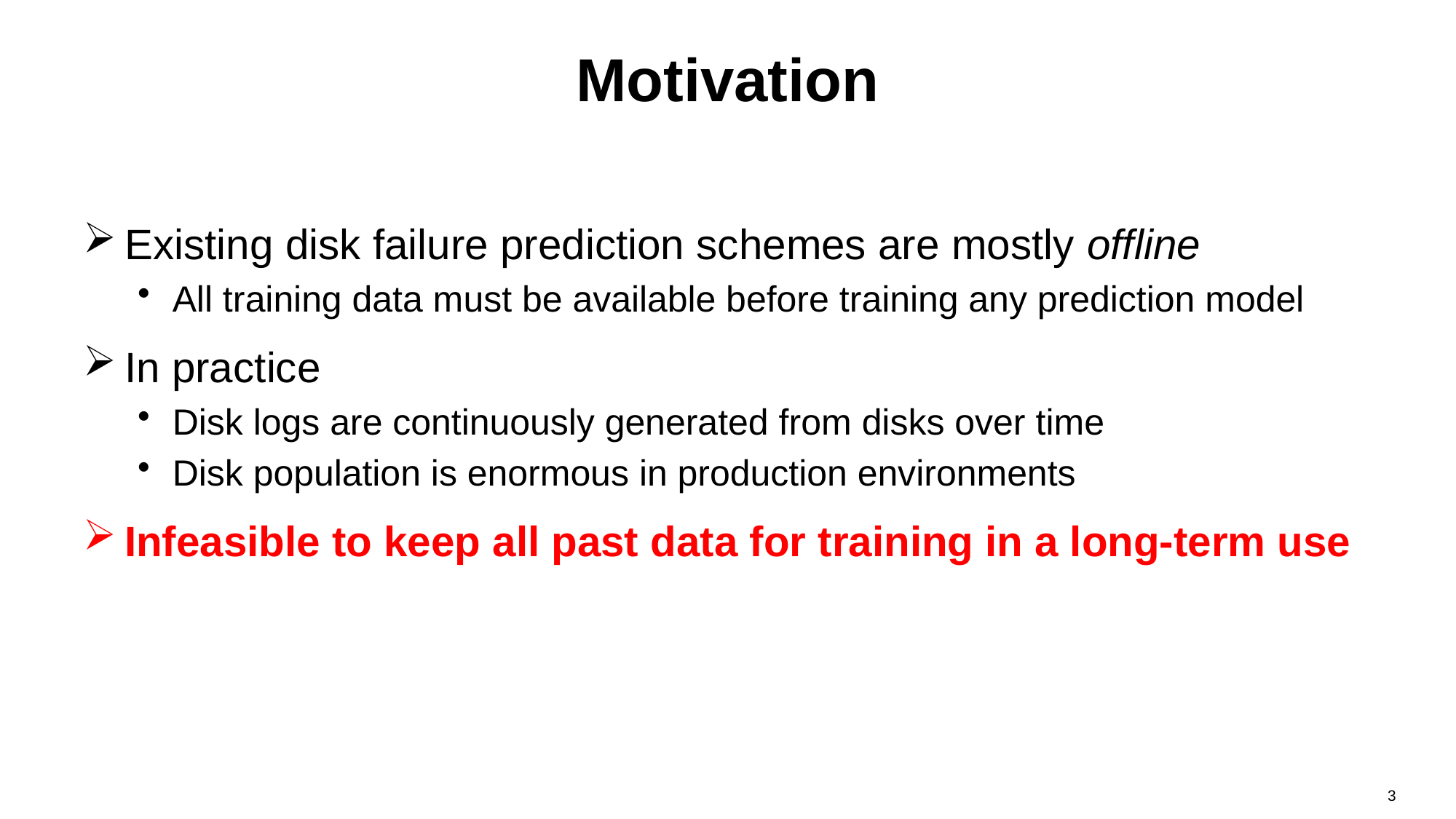

# Motivation
Existing disk failure prediction schemes are mostly offline
All training data must be available before training any prediction model
In practice
Disk logs are continuously generated from disks over time
Disk population is enormous in production environments
Infeasible to keep all past data for training in a long-term use
3